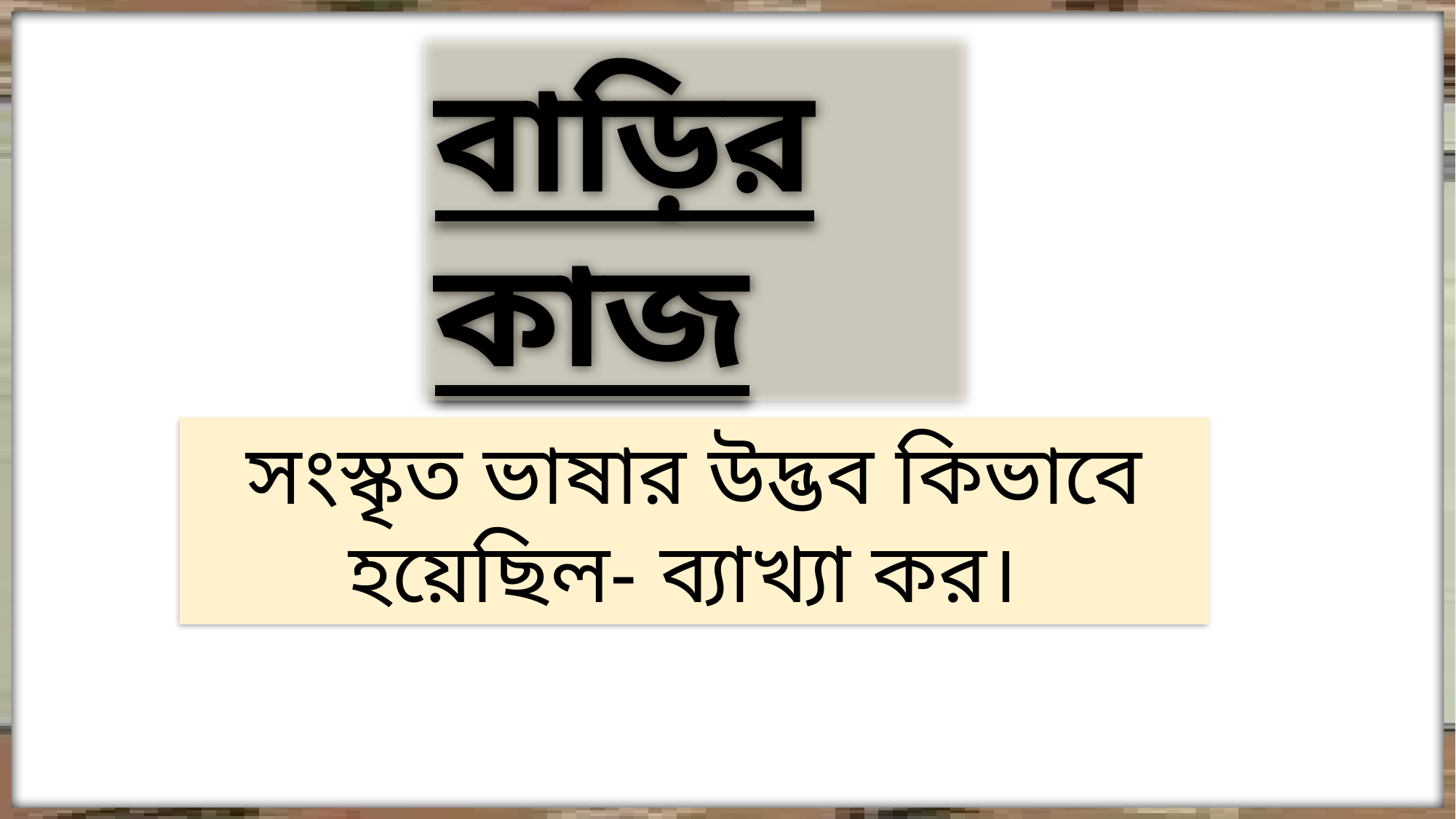

বাড়ির কাজ
সংস্কৃত ভাষার উদ্ভব কিভাবে হয়েছিল- ব্যাখ্যা কর।